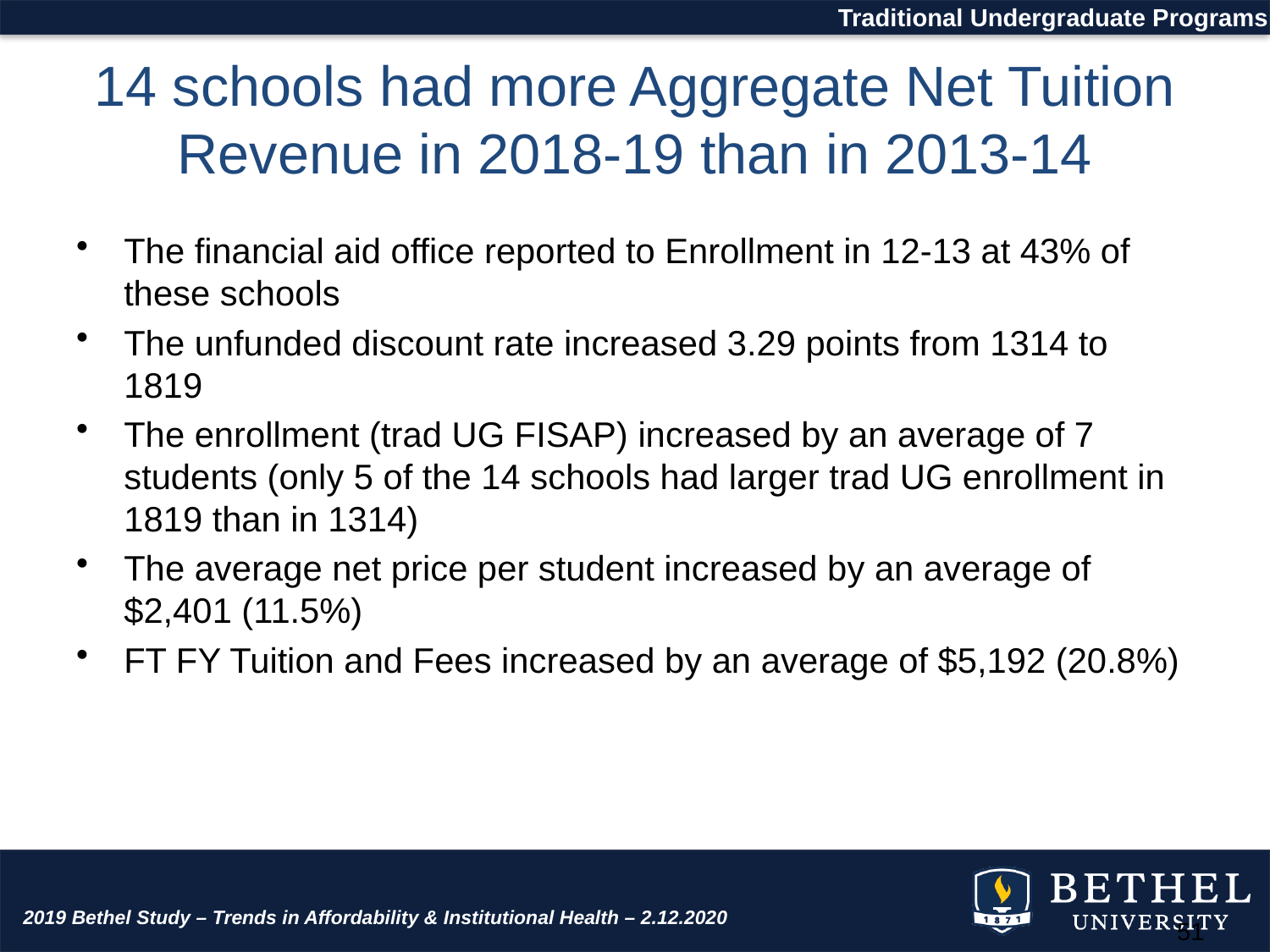

Traditional Undergraduate Programs
# 14 schools had more Aggregate Net Tuition Revenue in 2018-19 than in 2013-14
The financial aid office reported to Enrollment in 12-13 at 43% of these schools
The unfunded discount rate increased 3.29 points from 1314 to 1819
The enrollment (trad UG FISAP) increased by an average of 7 students (only 5 of the 14 schools had larger trad UG enrollment in 1819 than in 1314)
The average net price per student increased by an average of $2,401 (11.5%)
FT FY Tuition and Fees increased by an average of $5,192 (20.8%)
2019 Bethel Study – Trends in Affordability & Institutional Health – 2.12.2020
51